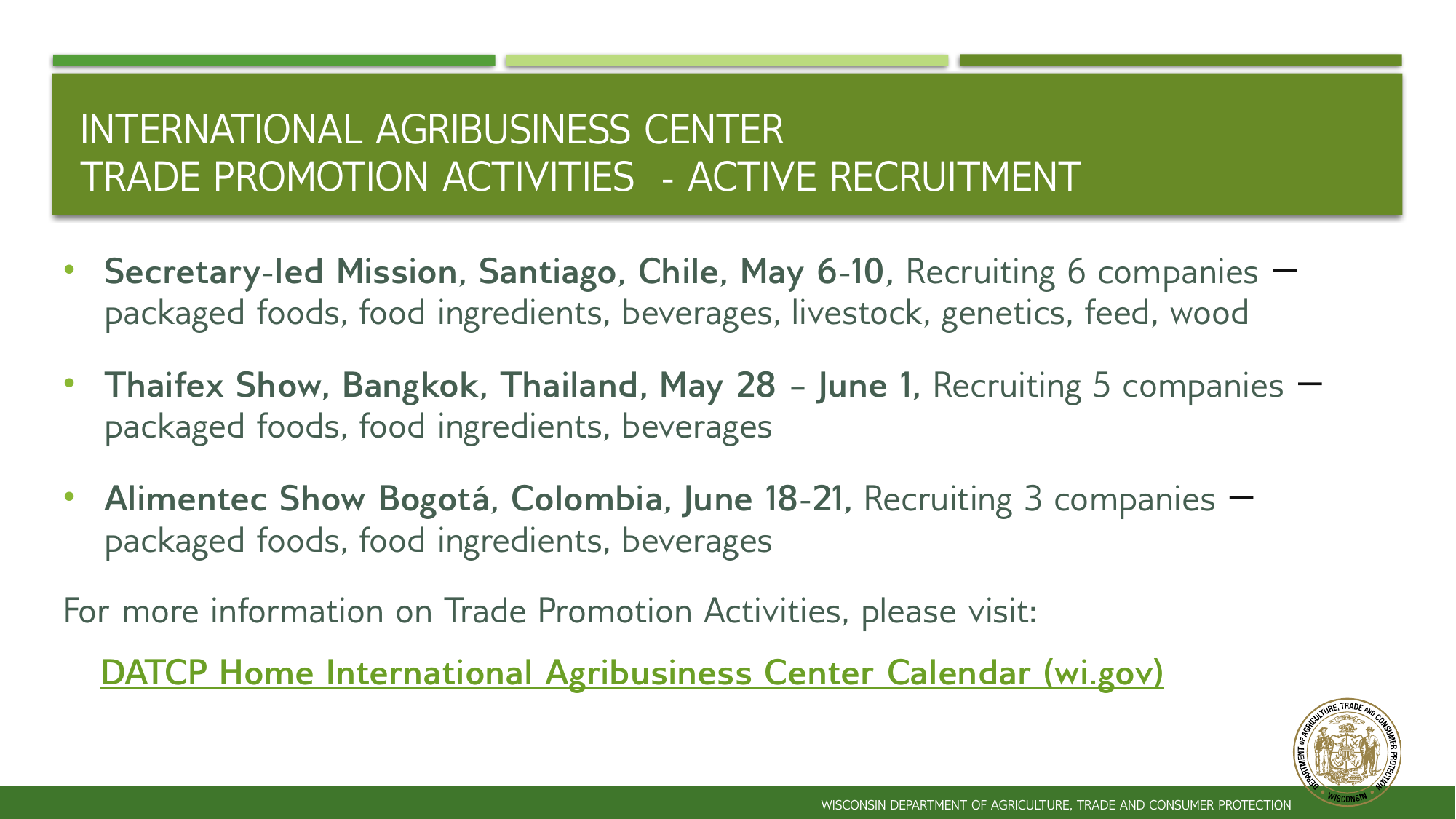

# International Agribusiness Center Trade Promotion Activities  - Active Recruitment
Secretary-led Mission, Santiago, Chile, May 6-10, Recruiting 6 companies — packaged foods, food ingredients, beverages, livestock, genetics, feed, wood
Thaifex Show, Bangkok, Thailand, May 28 – June 1, Recruiting 5 companies — packaged foods, food ingredients, beverages
Alimentec Show Bogotá, Colombia, June 18-21, Recruiting 3 companies — packaged foods, food ingredients, beverages
For more information on Trade Promotion Activities, please visit:
DATCP Home International Agribusiness Center Calendar (wi.gov)